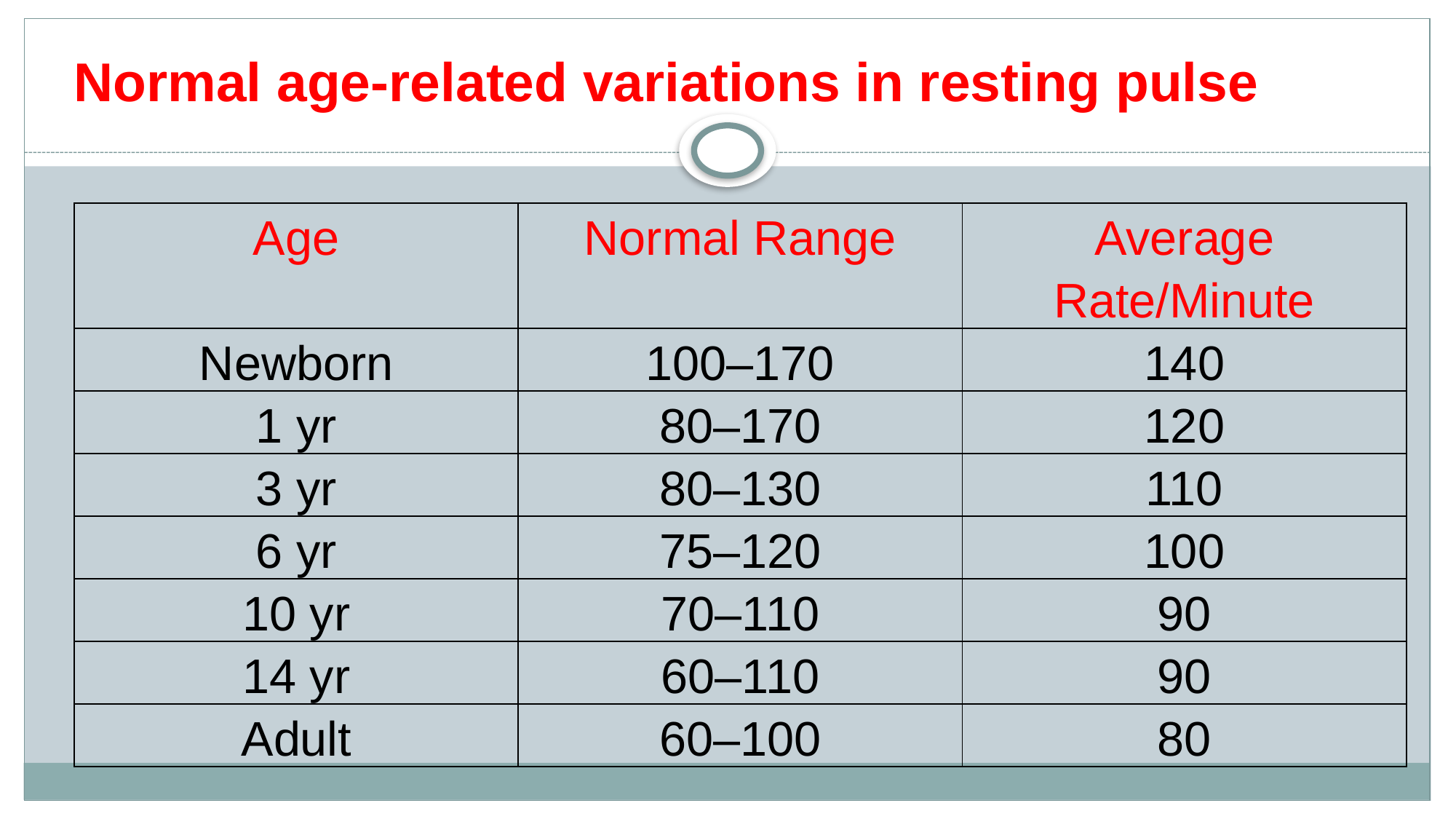

# Normal age-related variations in resting pulse
| Age | Normal Range | Average Rate/Minute |
| --- | --- | --- |
| Newborn | 100–170 | 140 |
| 1 yr | 80–170 | 120 |
| 3 yr | 80–130 | 110 |
| 6 yr | 75–120 | 100 |
| 10 yr | 70–110 | 90 |
| 14 yr | 60–110 | 90 |
| Adult | 60–100 | 80 |